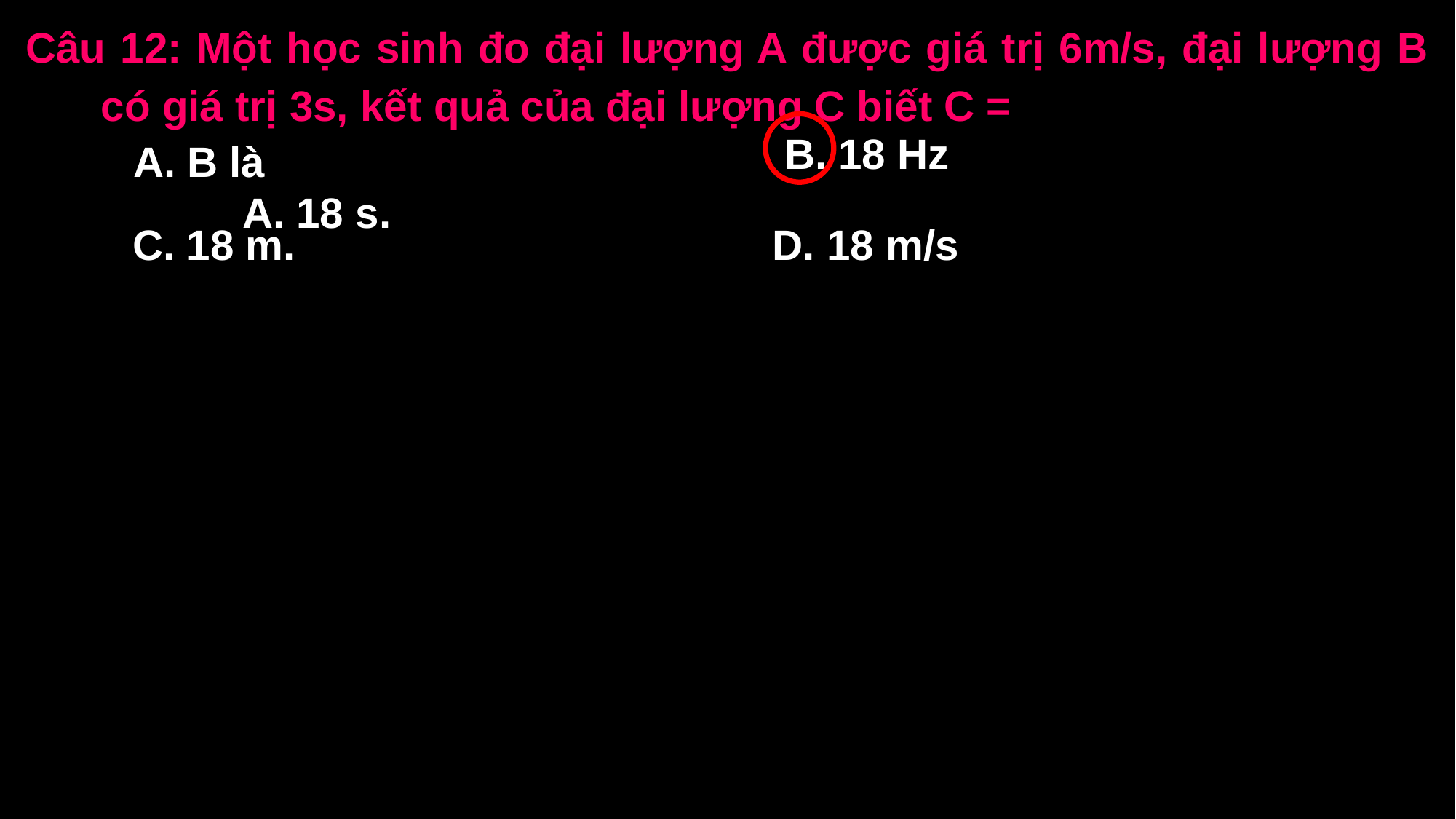

Câu 12: Một học sinh đo đại lượng A được giá trị 6m/s, đại lượng B có giá trị 3s, kết quả của đại lượng C biết C =

A. B là
	A. 18 s.
B. 18 Hz
C. 18 m.
D. 18 m/s